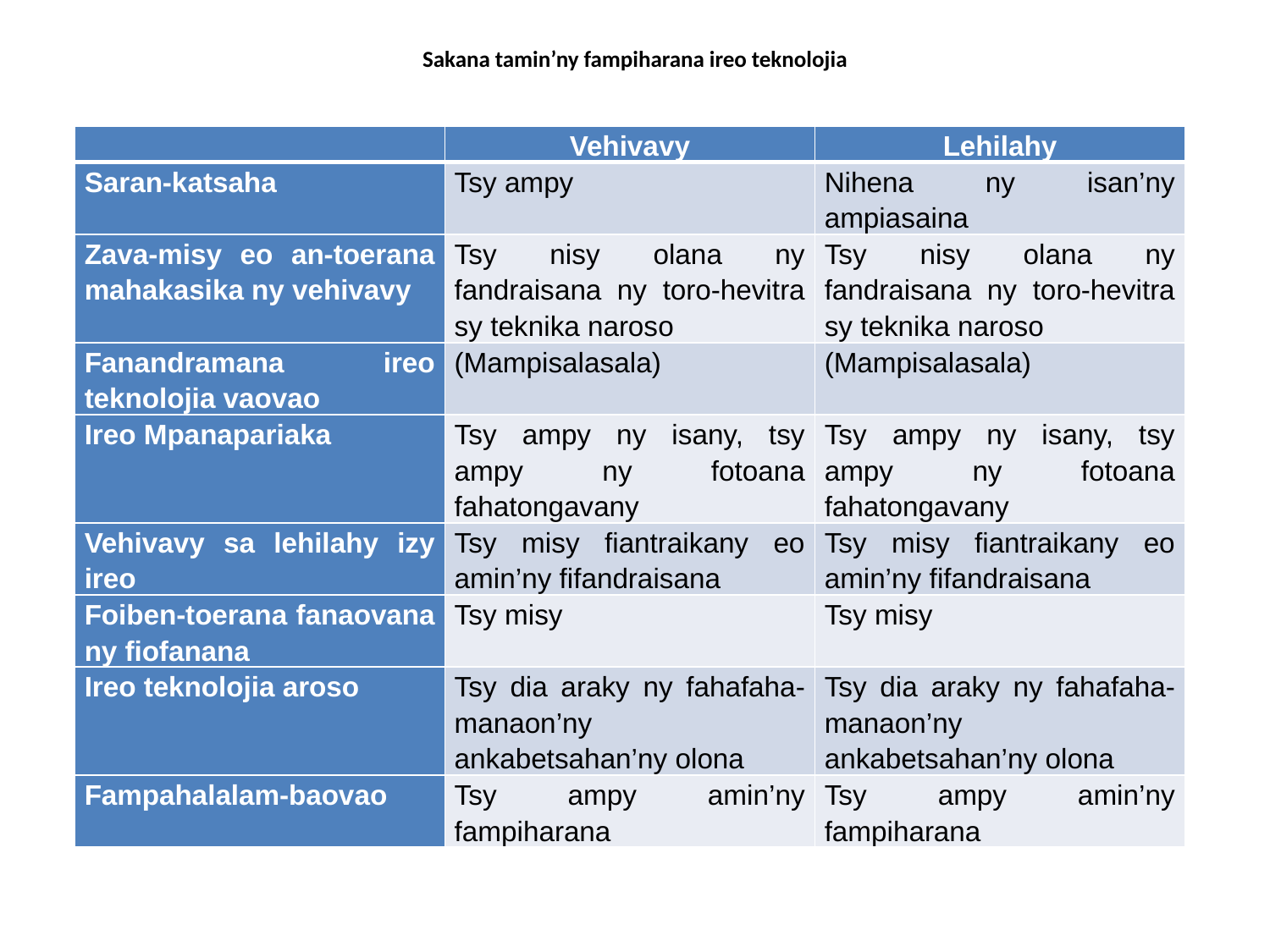

# Sakana tamin’ny fampiharana ireo teknolojia
|  | Vehivavy | Lehilahy |
| --- | --- | --- |
| Saran-katsaha | Tsy ampy | Nihena ny isan’ny ampiasaina |
| Zava-misy eo an-toerana mahakasika ny vehivavy | Tsy nisy olana ny fandraisana ny toro-hevitra sy teknika naroso | Tsy nisy olana ny fandraisana ny toro-hevitra sy teknika naroso |
| Fanandramana ireo teknolojia vaovao | (Mampisalasala) | (Mampisalasala) |
| Ireo Mpanapariaka | Tsy ampy ny isany, tsy ampy ny fotoana fahatongavany | Tsy ampy ny isany, tsy ampy ny fotoana fahatongavany |
| Vehivavy sa lehilahy izy ireo | Tsy misy fiantraikany eo amin’ny fifandraisana | Tsy misy fiantraikany eo amin’ny fifandraisana |
| Foiben-toerana fanaovana ny fiofanana | Tsy misy | Tsy misy |
| Ireo teknolojia aroso | Tsy dia araky ny fahafaha-manaon’ny ankabetsahan’ny olona | Tsy dia araky ny fahafaha-manaon’ny ankabetsahan’ny olona |
| Fampahalalam-baovao | Tsy ampy amin’ny fampiharana | Tsy ampy amin’ny fampiharana |